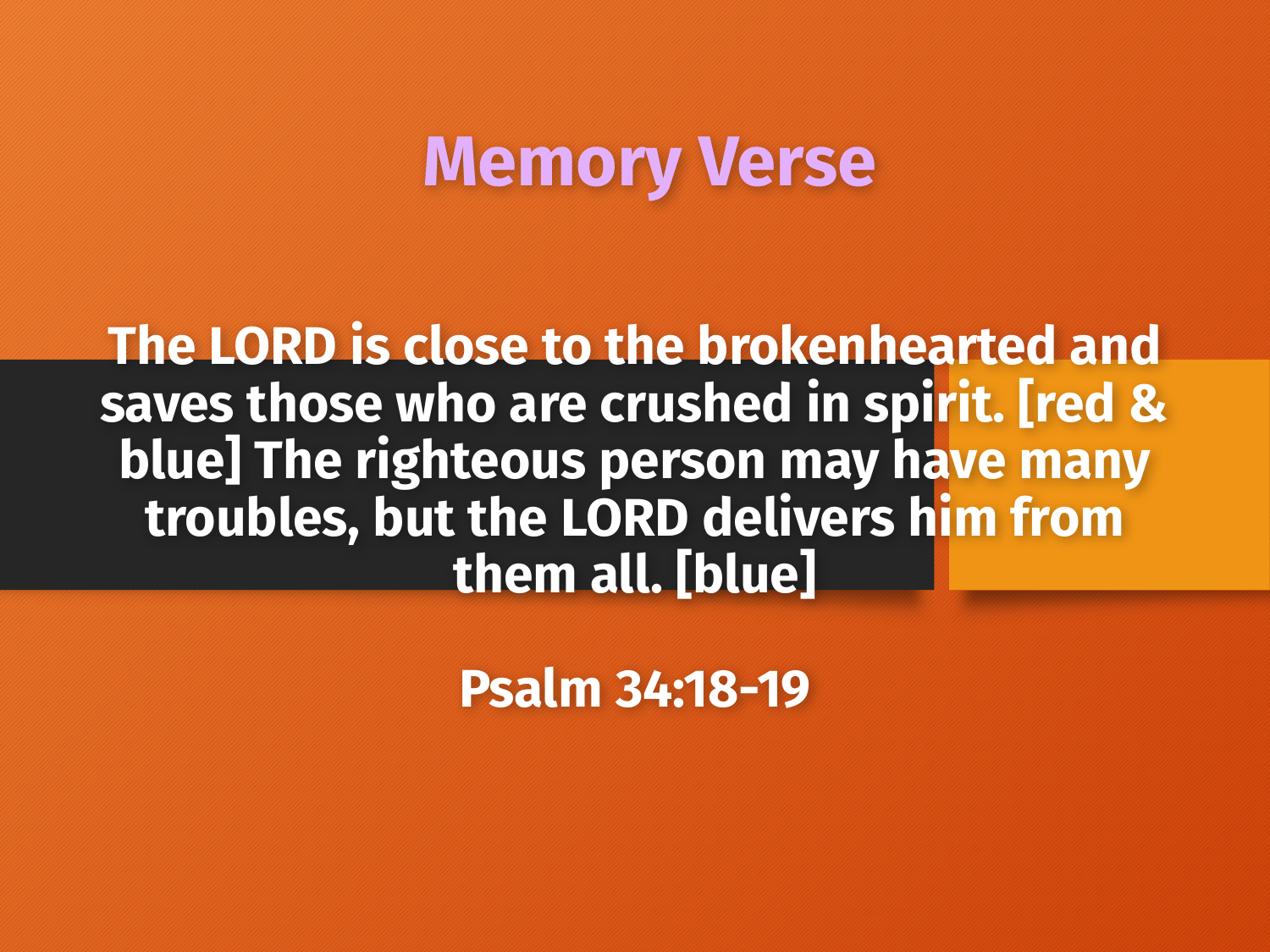

Memory Verse
# The Lord is close to the brokenhearted and saves those who are crushed in spirit. [red & blue] The righteous person may have many troubles, but the Lord delivers him from them all. [blue] Psalm 34:18-19